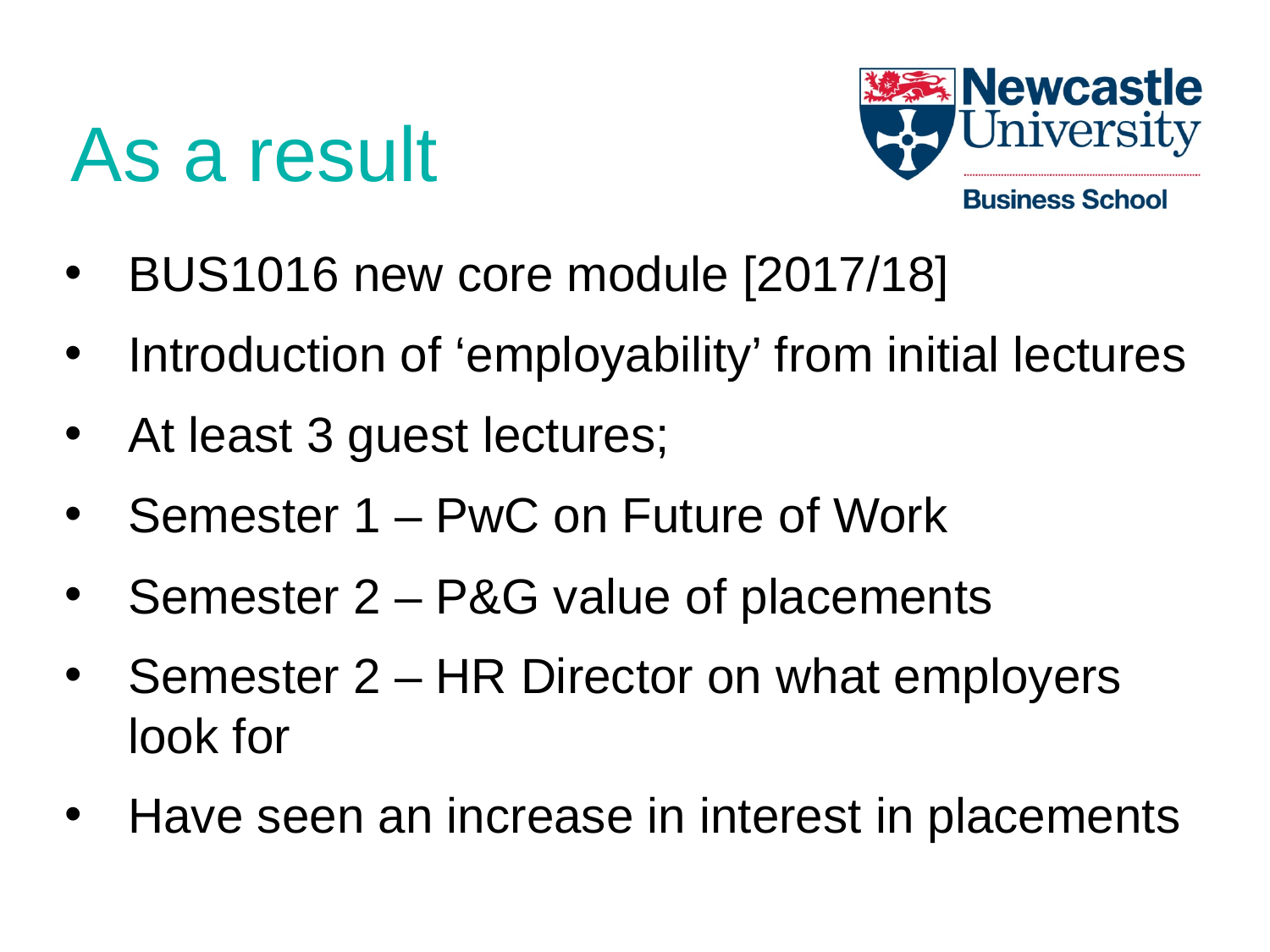

# As a result
BUS1016 new core module [2017/18]
Introduction of ‘employability’ from initial lectures
At least 3 guest lectures;
Semester 1 – PwC on Future of Work
Semester 2 – P&G value of placements
Semester 2 – HR Director on what employers look for
Have seen an increase in interest in placements